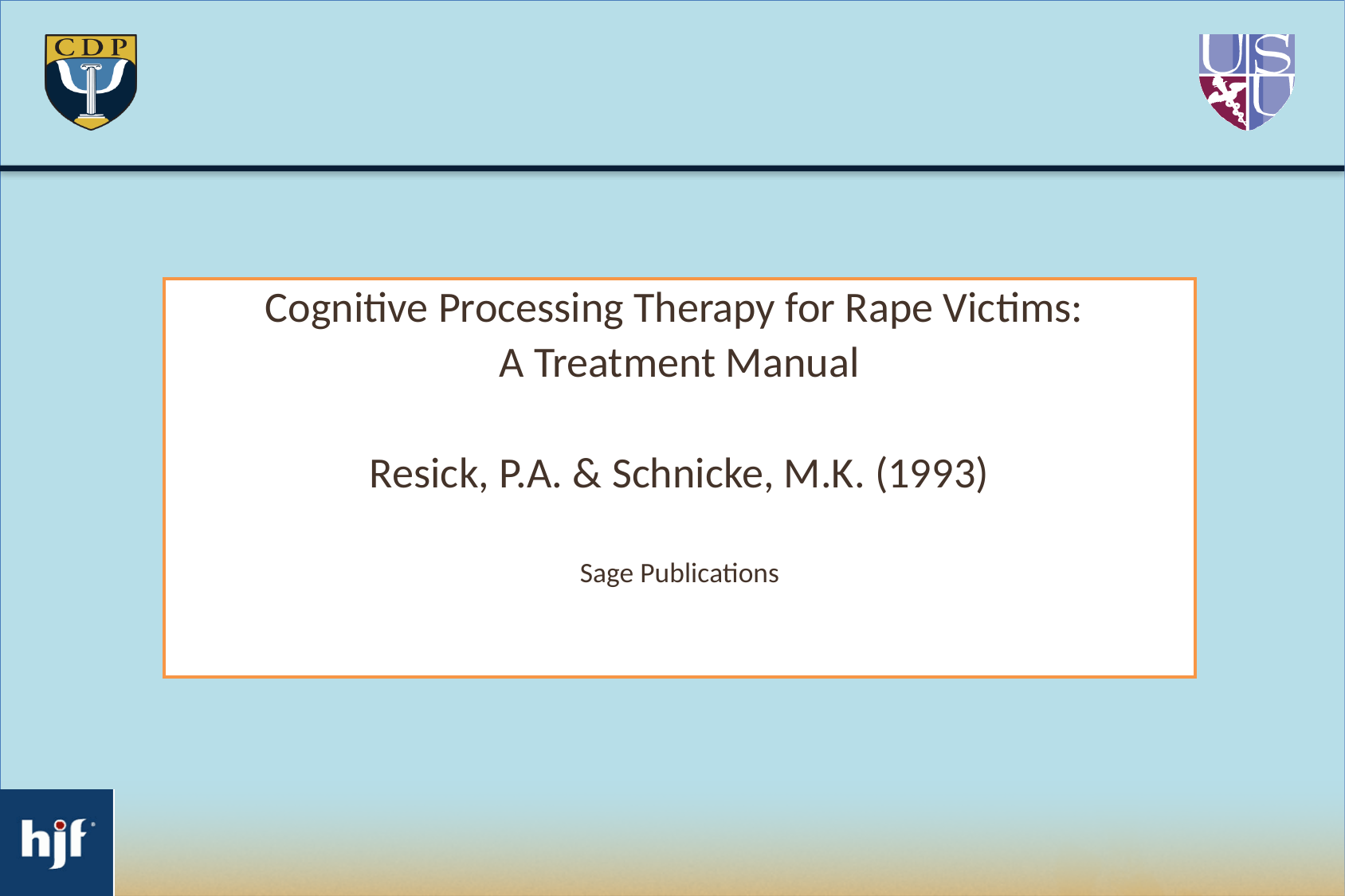

Cognitive Processing Therapy for Rape Victims:
A Treatment Manual

Resick, P.A. & Schnicke, M.K. (1993)

Sage Publications